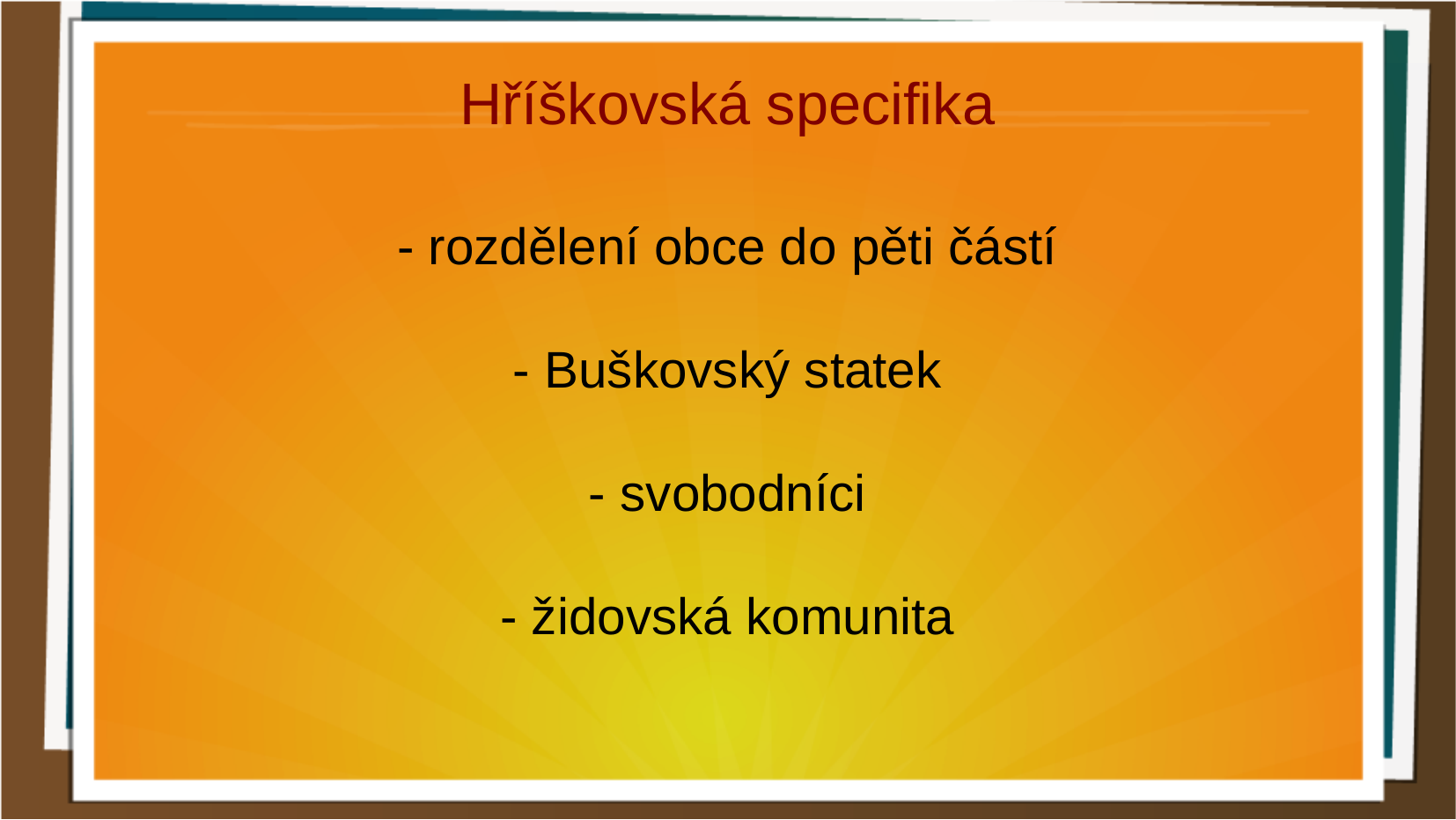

Hříškovská specifika
- rozdělení obce do pěti částí

- Buškovský statek

- svobodníci

- židovská komunita